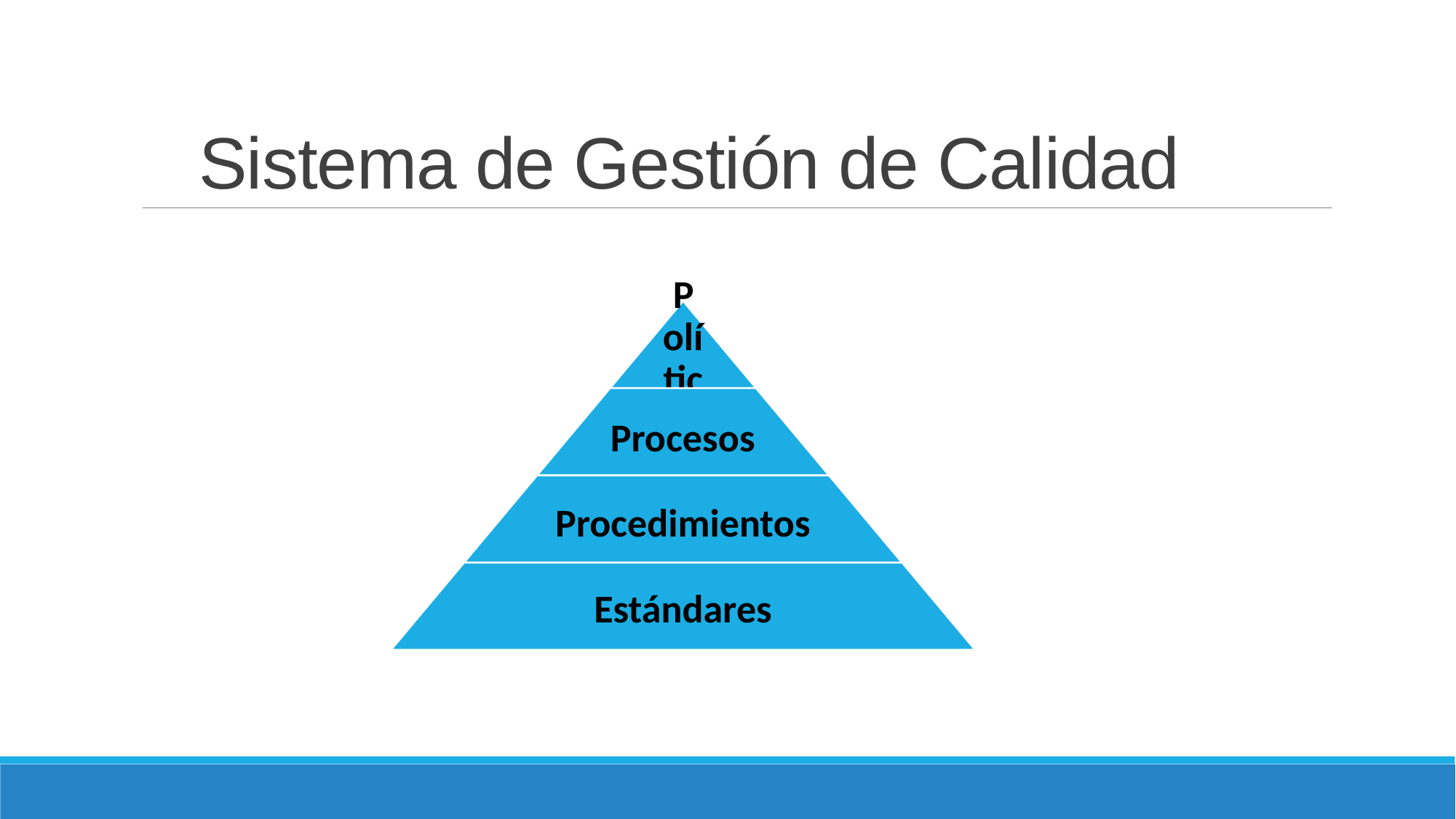

# Sistema de Gestión de Calidad
Políticas
Procesos
Procedimientos
Estándares